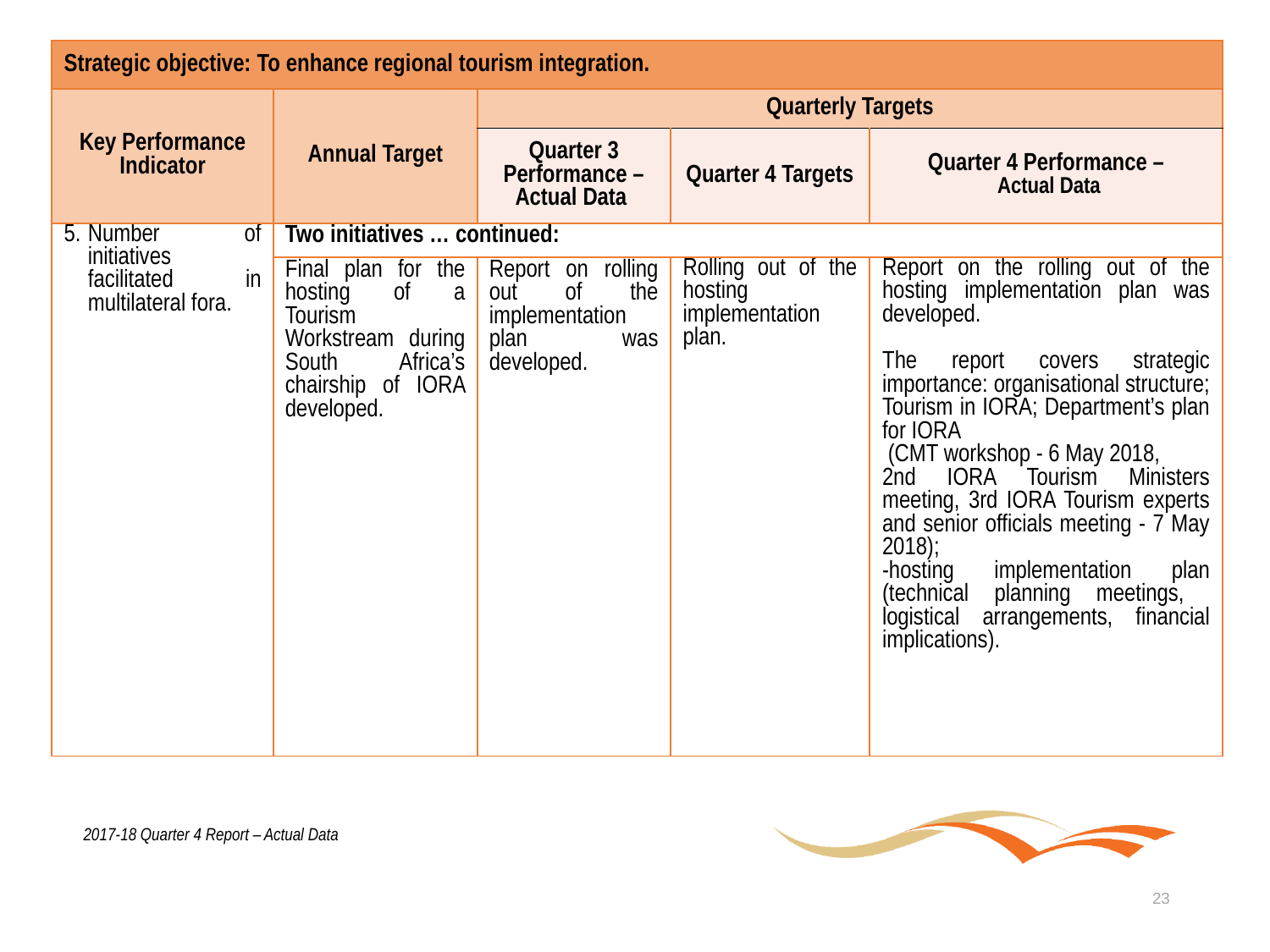

| Strategic objective: To enhance regional tourism integration. |  |  |  |  |
| --- | --- | --- | --- | --- |
| Key Performance Indicator | Annual Target | Quarterly Targets |  |  |
|  |  | Quarter 3 Performance – Actual Data | Quarter 4 Targets | Quarter 4 Performance – Actual Data |
| Number of initiatives facilitated in multilateral fora. | Two initiatives … continued: |  |  |  |
|  | Final plan for the hosting of a Tourism Workstream during South Africa’s chairship of IORA developed. | Report on rolling out of the implementation plan was developed. | Rolling out of the hosting implementation plan. | Report on the rolling out of the hosting implementation plan was developed. The report covers strategic importance: organisational structure; Tourism in IORA; Department’s plan for IORA (CMT workshop - 6 May 2018, 2nd IORA Tourism Ministers meeting, 3rd IORA Tourism experts and senior officials meeting - 7 May 2018); -hosting implementation plan (technical planning meetings, logistical arrangements, financial implications). |
2017-18 Quarter 4 Report – Actual Data
23